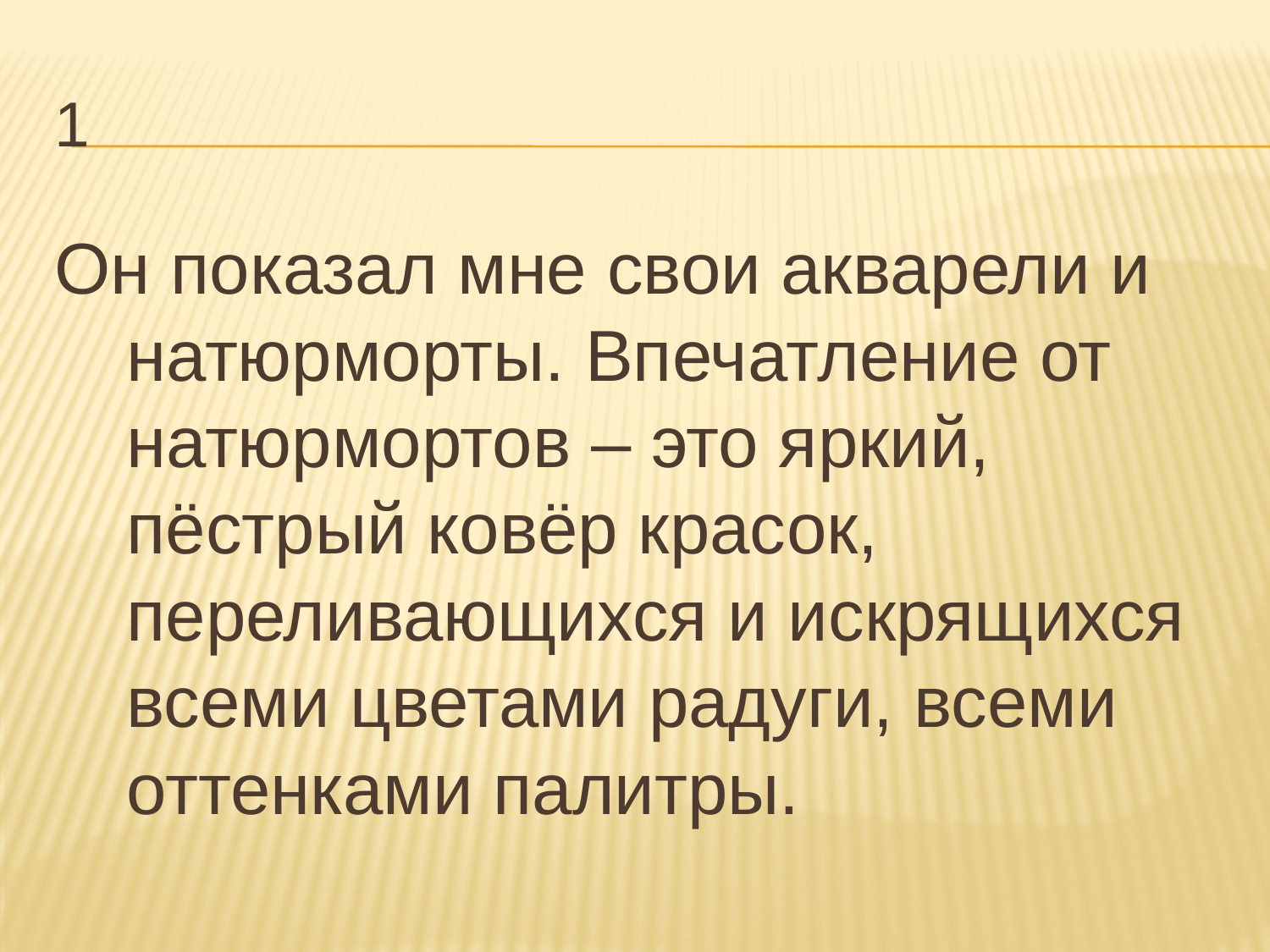

# 1
Он показал мне свои акварели и натюрморты. Впечатление от натюрмортов – это яркий, пёстрый ковёр красок, переливающихся и искрящихся всеми цветами радуги, всеми оттенками палитры.